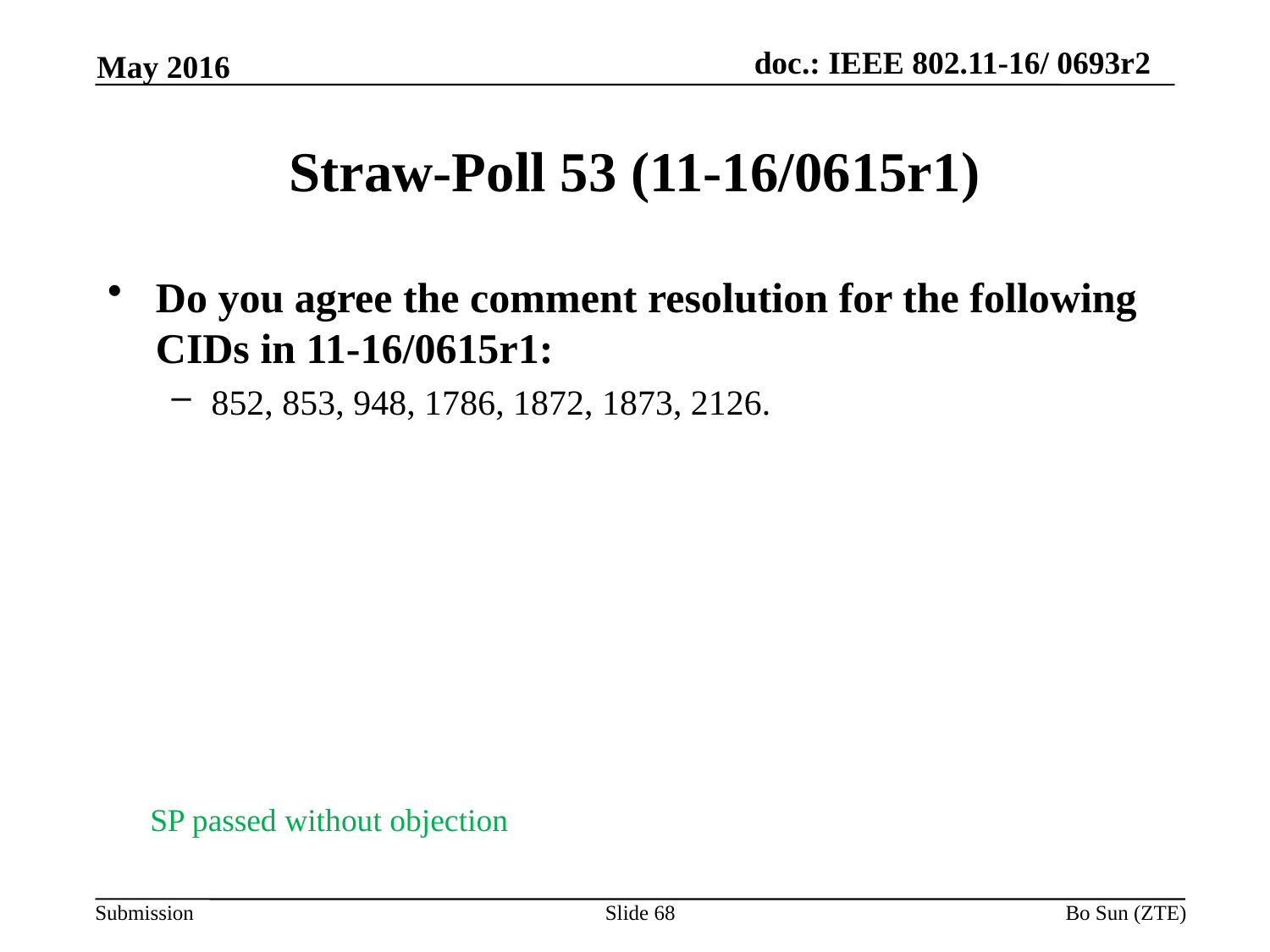

May 2016
# Straw-Poll 53 (11-16/0615r1)
Do you agree the comment resolution for the following CIDs in 11-16/0615r1:
852, 853, 948, 1786, 1872, 1873, 2126.
SP passed without objection
Slide 68
Bo Sun (ZTE)